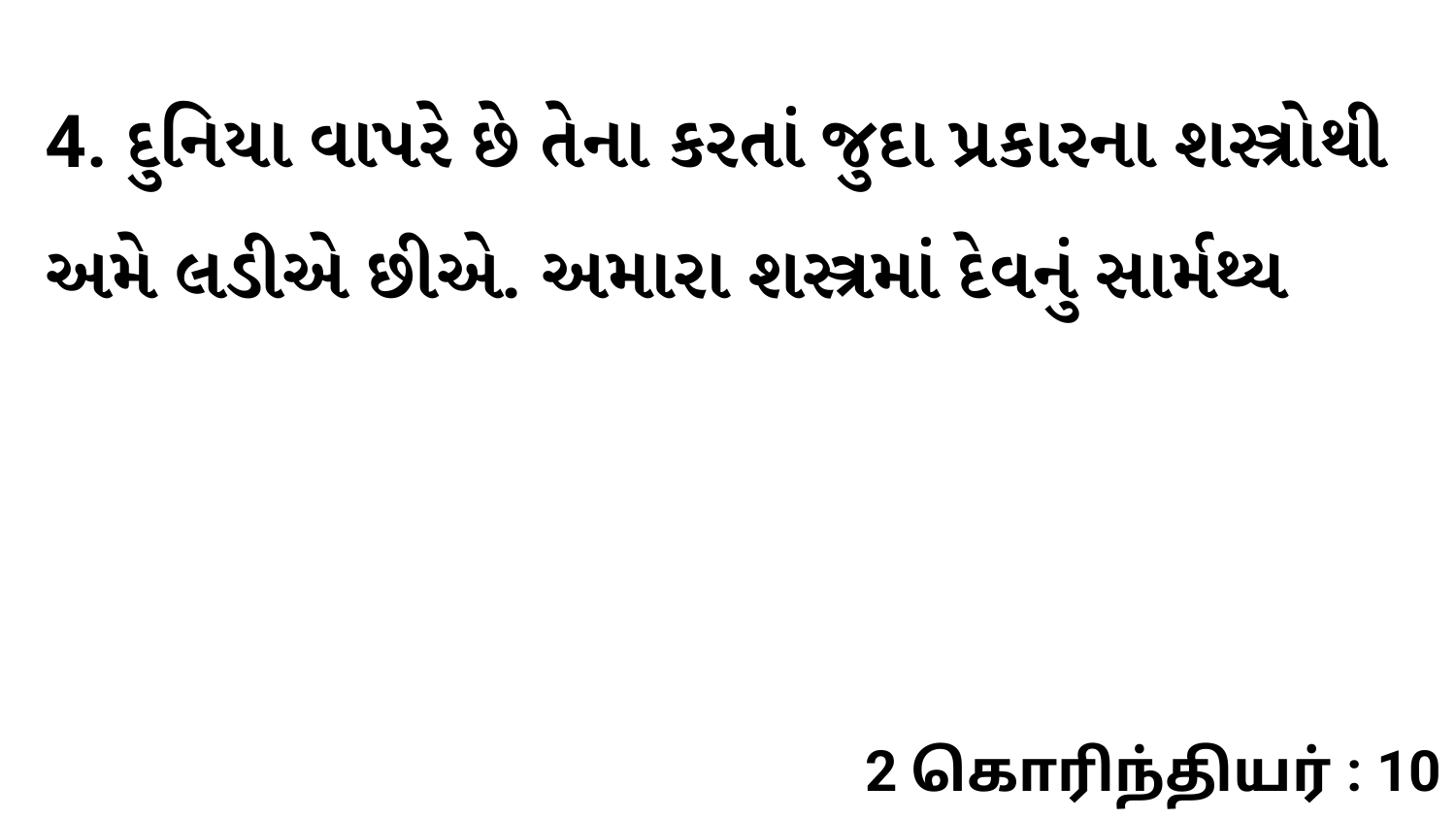

4. દુનિયા વાપરે છે તેના કરતાં જુદા પ્રકારના શસ્ત્રોથી અમે લડીએ છીએ. અમારા શસ્ત્રમાં દેવનું સાર્મથ્ય
2 கொரிந்தியர் : 10